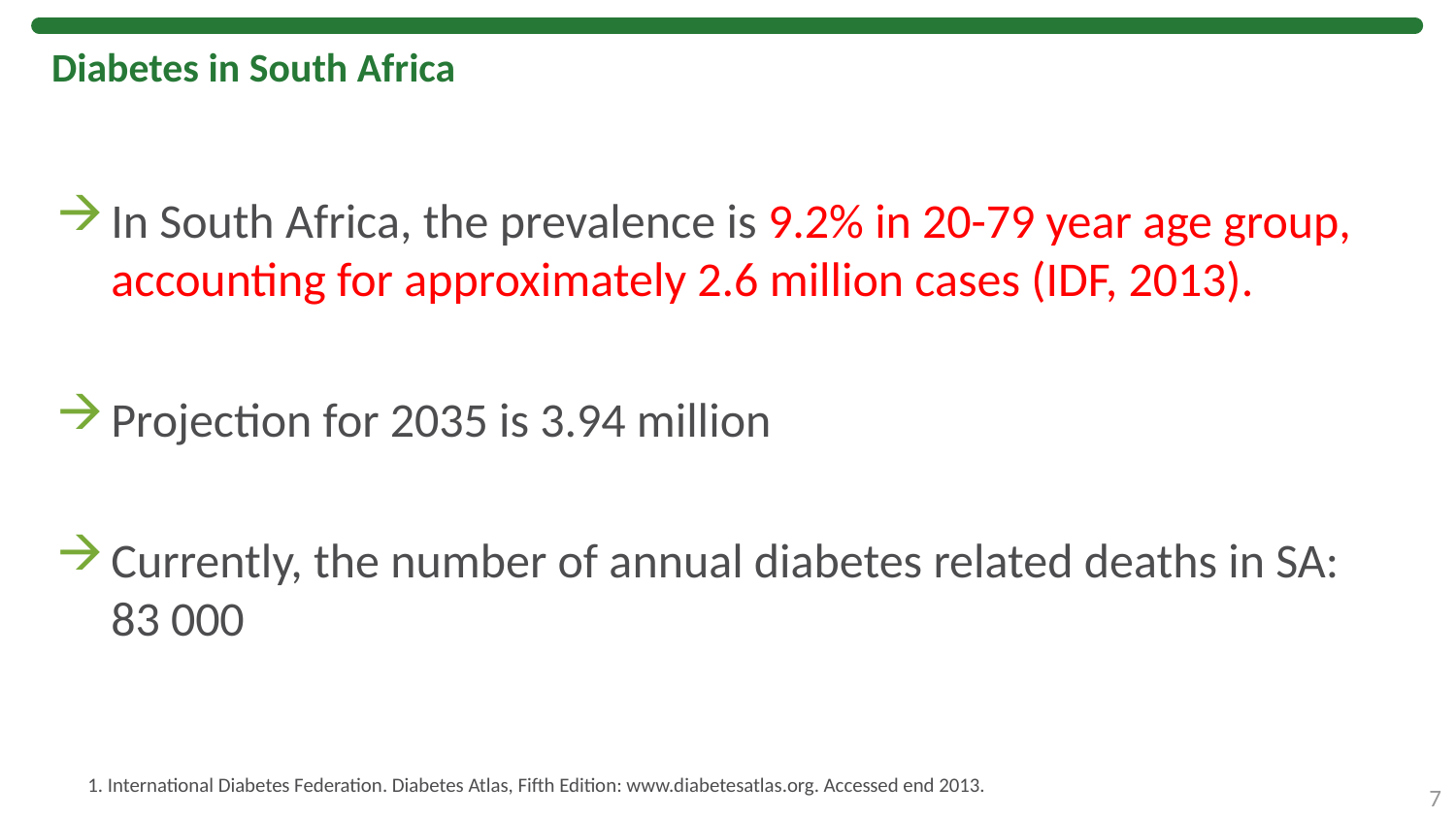

# Diabetes in South Africa

In South Africa, the prevalence is 9.2% in 20-79 year age group, accounting for approximately 2.6 million cases (IDF, 2013).

Projection for 2035 is 3.94 million

Currently, the number of annual diabetes related deaths in SA: 83 000

1. International Diabetes Federation. Diabetes Atlas, Fifth Edition: www.diabetesatlas.org. Accessed end 2013.
7